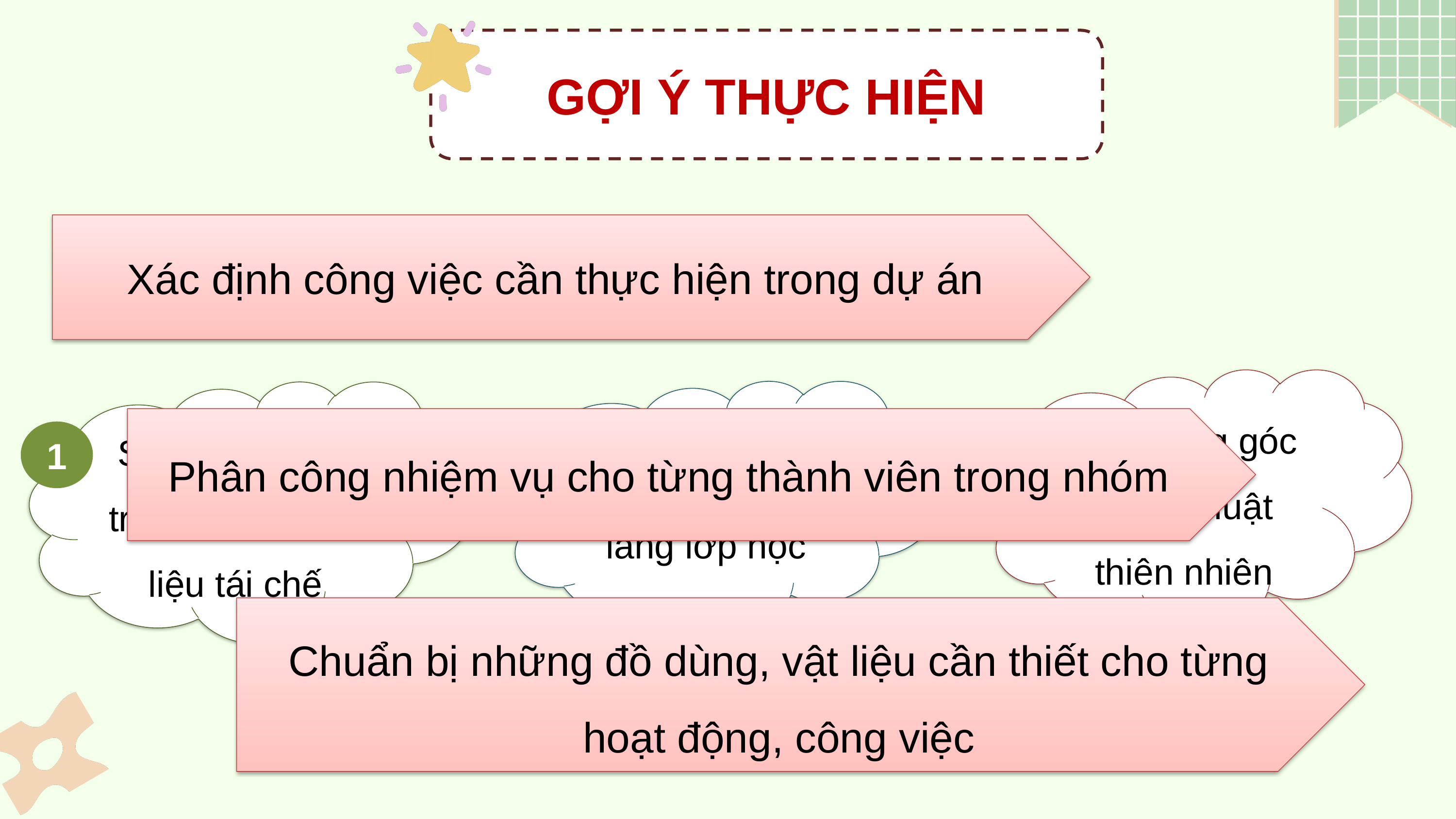

GỢI Ý THỰC HIỆN
Xác định công việc cần thực hiện trong dự án
Xây dựng góc Nghệ thuật thiên nhiên
3
Trang trí hành lang lớp học
2
Sáng tạo chậu trồng cây từ vật liệu tái chế
1
Phân công nhiệm vụ cho từng thành viên trong nhóm
Chuẩn bị những đồ dùng, vật liệu cần thiết cho từng hoạt động, công việc